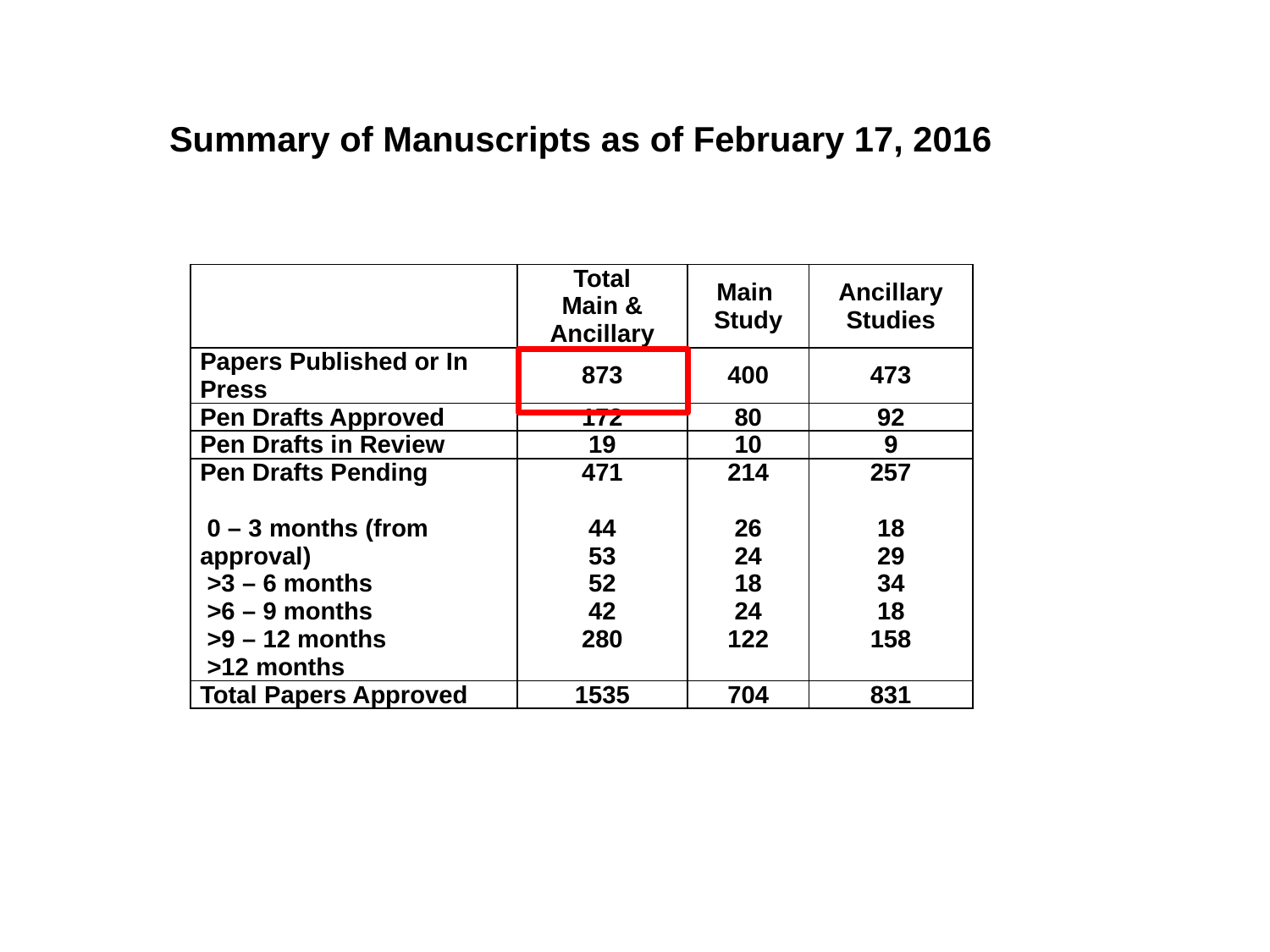

Summary of Manuscripts as of February 17, 2016

|  | Total Main & Ancillary | Main Study | Ancillary Studies |
| --- | --- | --- | --- |
| Papers Published or In Press | 873 | 400 | 473 |
| Pen Drafts Approved | 172 | 80 | 92 |
| Pen Drafts in Review | 19 | 10 | 9 |
| Pen Drafts Pending | 471 | 214 | 257 |
| 0 – 3 months (from approval) >3 – 6 months >6 – 9 months >9 – 12 months >12 months | 44 53 52 42 280 | 26 24 18 24 122 | 18 29 34 18 158 |
| Total Papers Approved | 1535 | 704 | 831 |